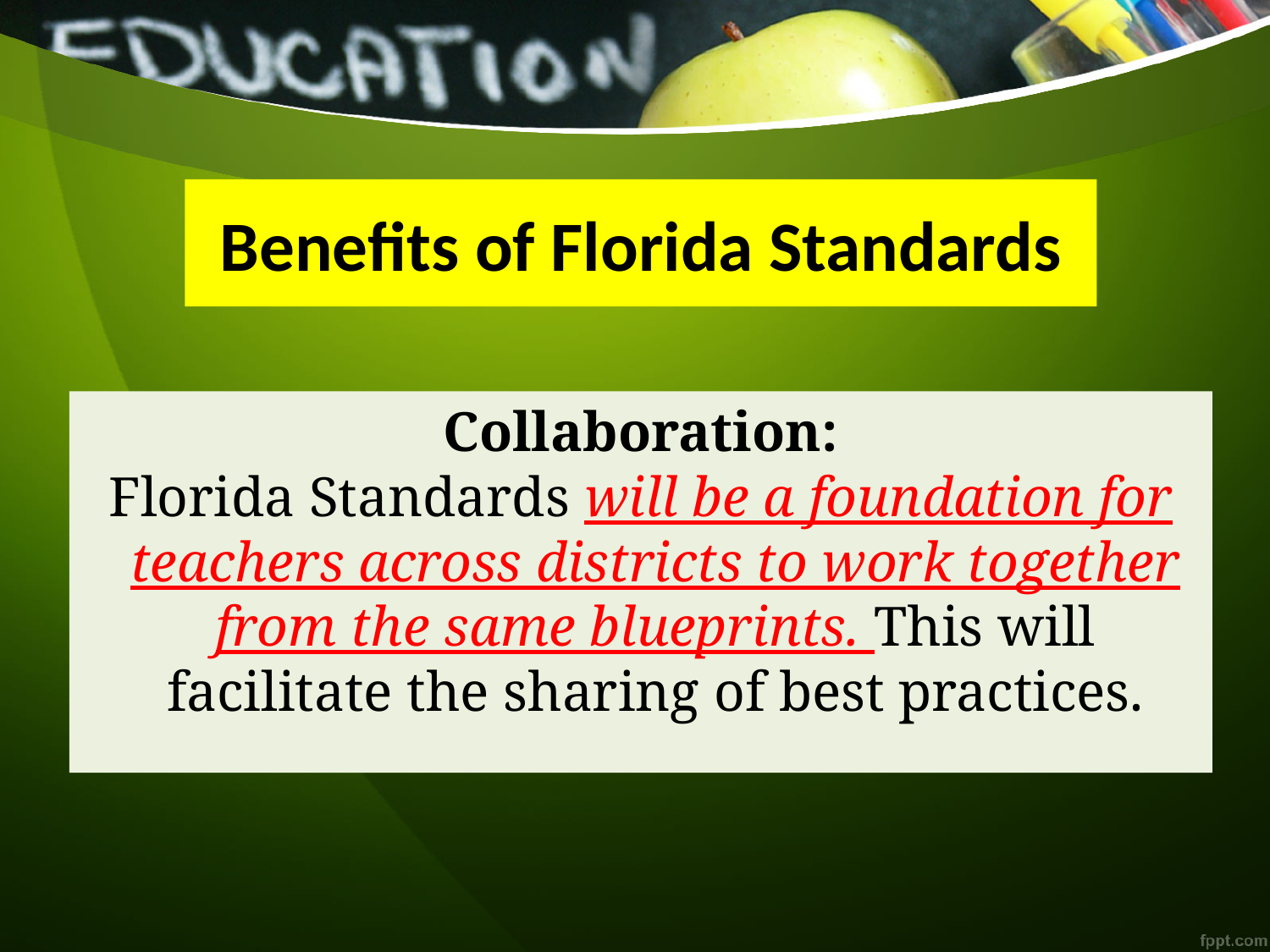

# Benefits of Florida Standards
Collaboration:
Florida Standards will be a foundation for teachers across districts to work together from the same blueprints. This will facilitate the sharing of best practices.